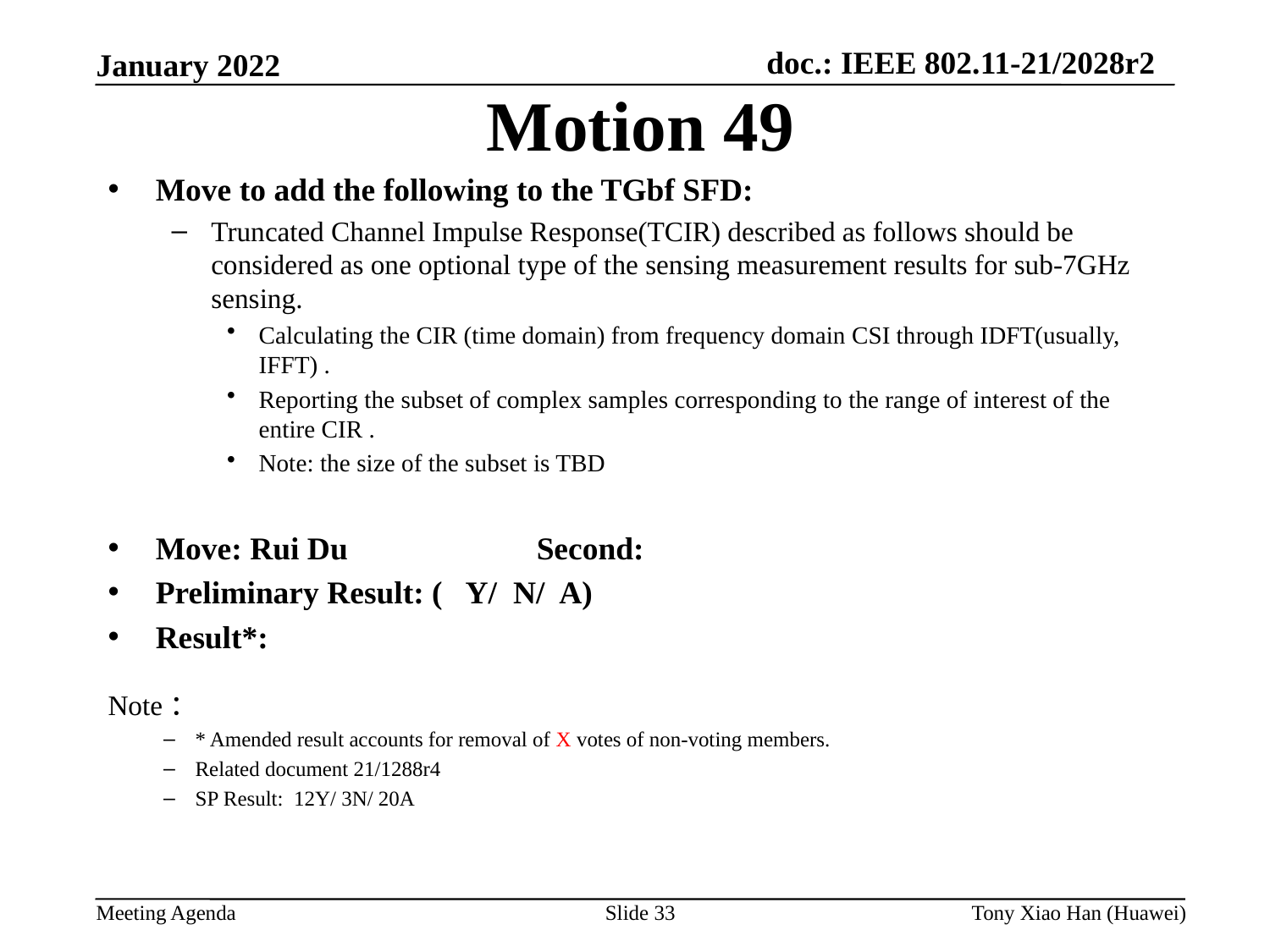

Motion 49

Move to add the following to the TGbf SFD:
Truncated Channel Impulse Response(TCIR) described as follows should be considered as one optional type of the sensing measurement results for sub-7GHz sensing.
Calculating the CIR (time domain) from frequency domain CSI through IDFT(usually, IFFT) .
Reporting the subset of complex samples corresponding to the range of interest of the entire CIR .
Note: the size of the subset is TBD

Move: Rui Du		Second:
Preliminary Result: (   Y/  N/  A)
Result*:

Note：
* Amended result accounts for removal of X votes of non-voting members.
Related document 21/1288r4
SP Result:  12Y/ 3N/ 20A

Slide 33
Tony Xiao Han (Huawei)